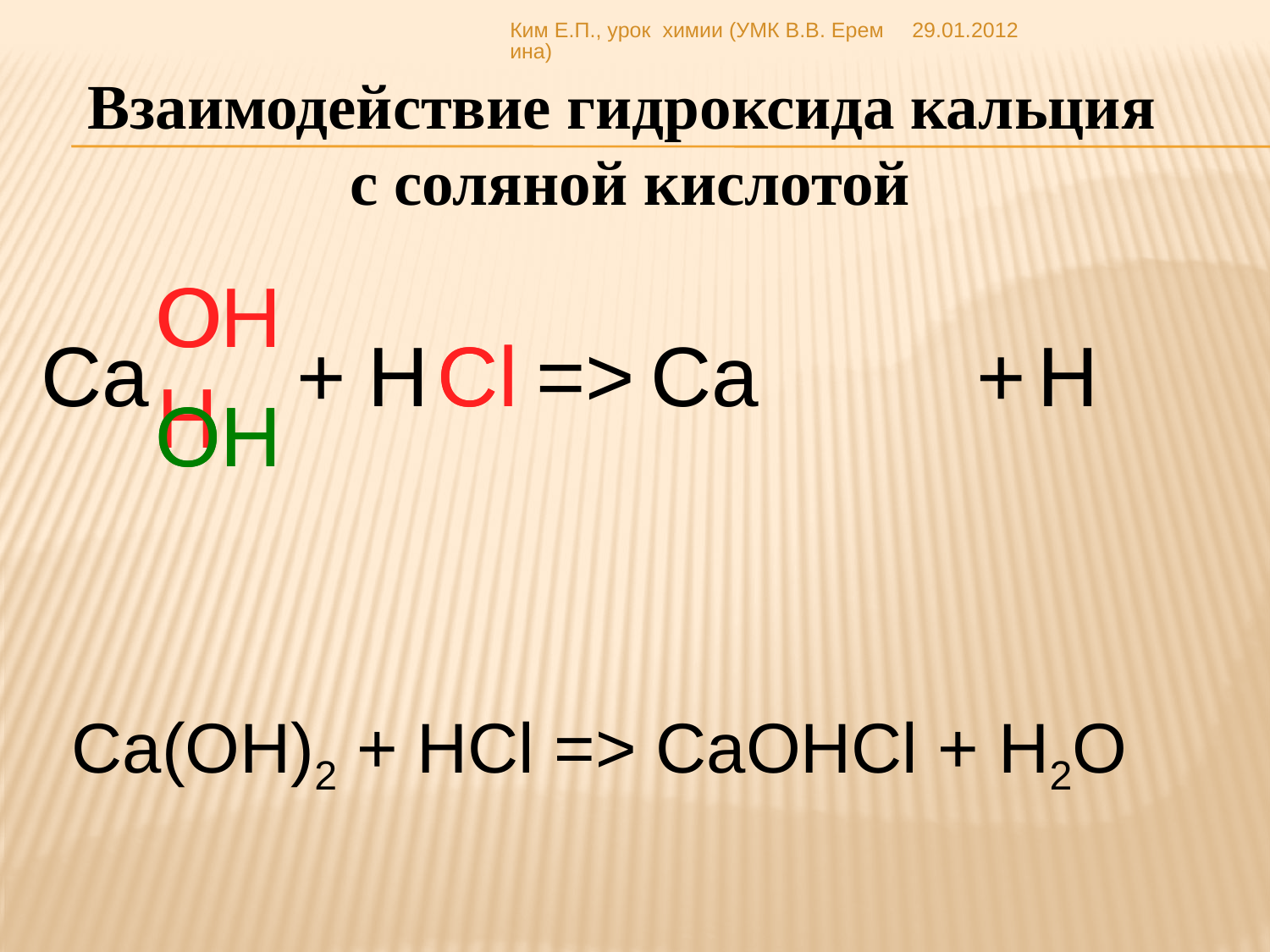

Ким Е.П., урок  химии (УМК В.В. Еремина)
29.01.2012
Взаимодействие гидроксида кальция
с соляной кислотой
OH
OH
Ca
+
H
Cl
Cl
=>
Ca
+
H

OH
OH
Ca(OH)2 + HCl => CaOHCl + H2О